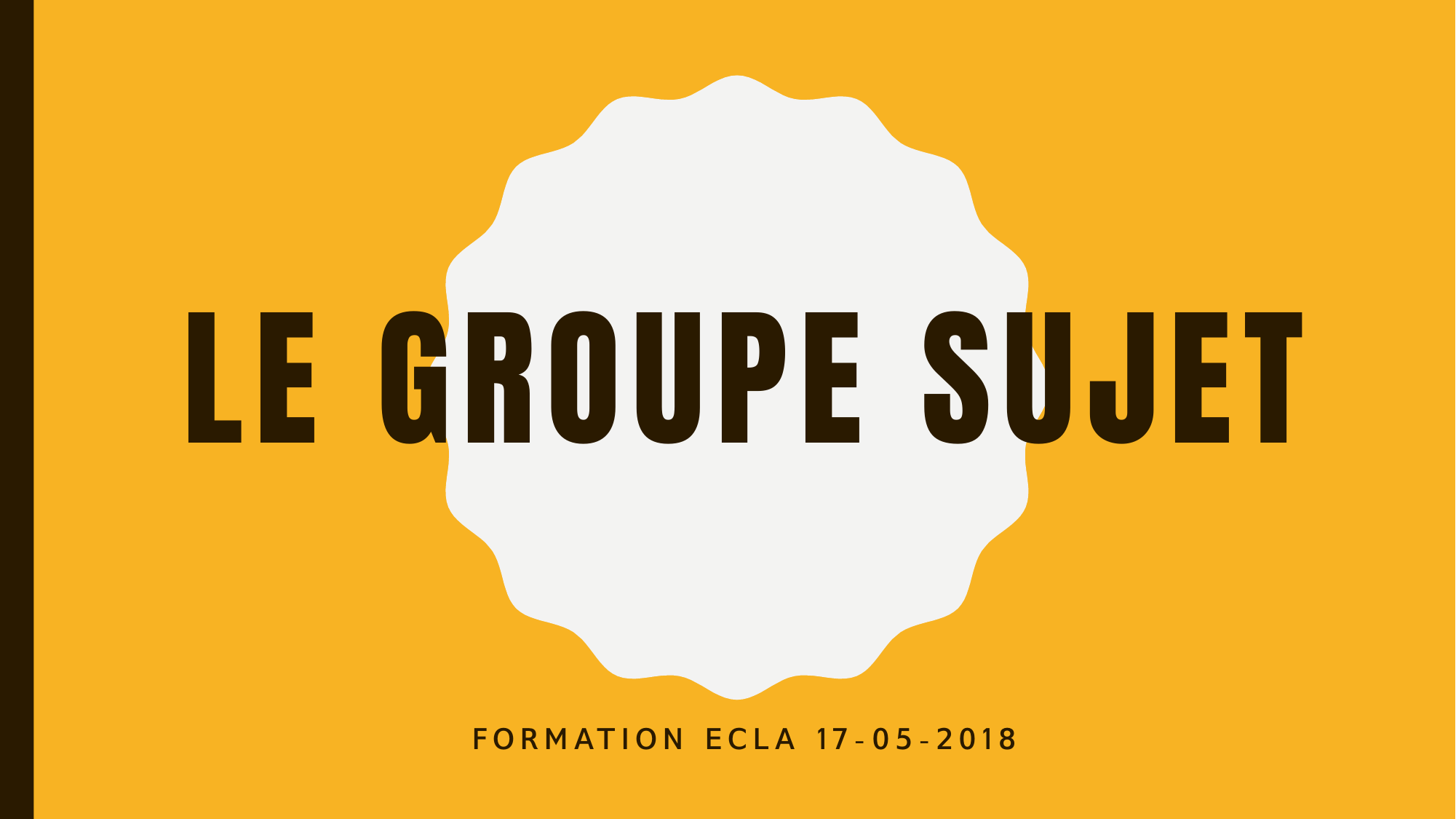

# Le groupe sujet
Formation ECLA 17-05-2018